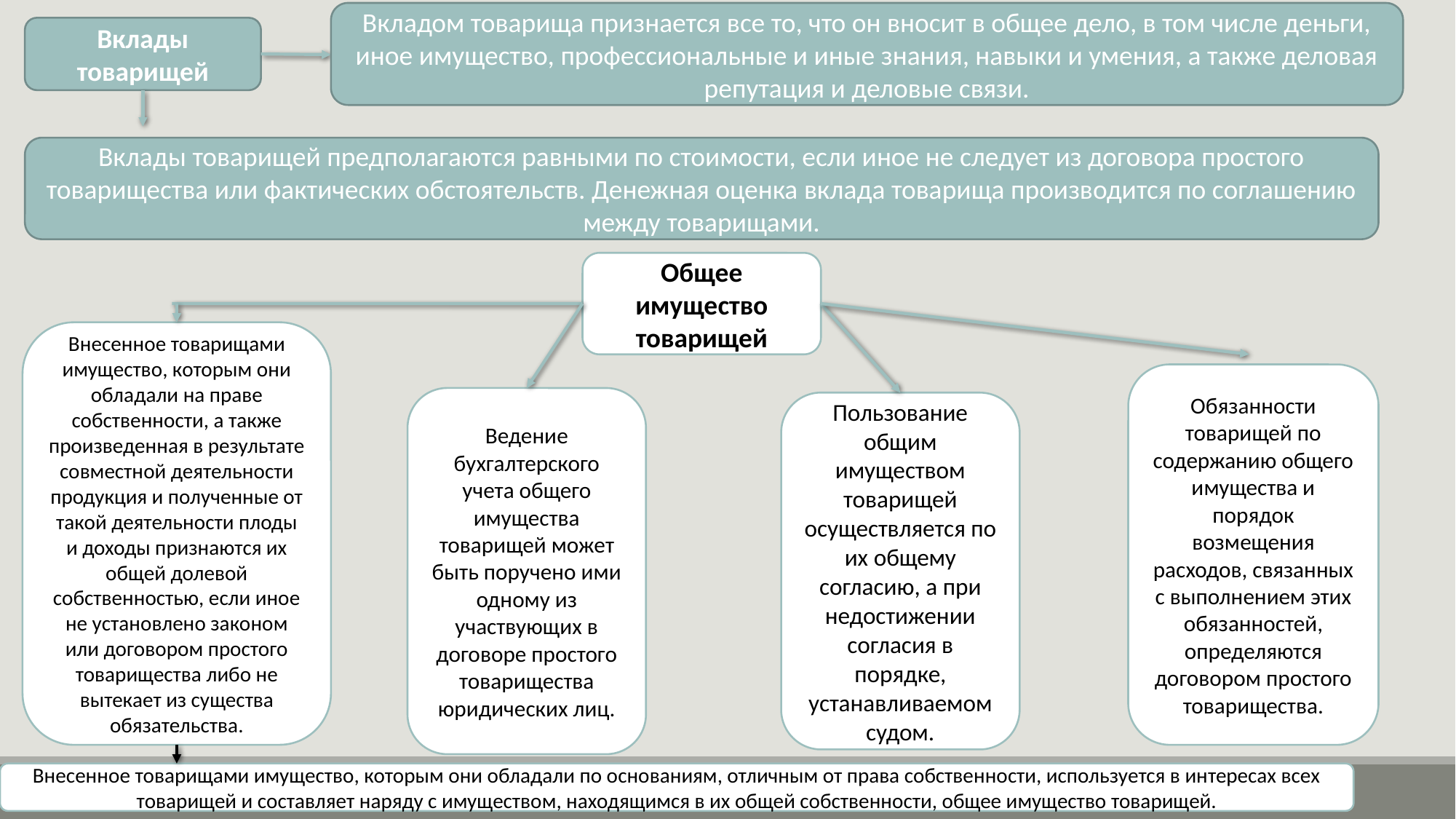

Вкладом товарища признается все то, что он вносит в общее дело, в том числе деньги, иное имущество, профессиональные и иные знания, навыки и умения, а также деловая репутация и деловые связи.
Вклады товарищей
Вклады товарищей предполагаются равными по стоимости, если иное не следует из договора простого товарищества или фактических обстоятельств. Денежная оценка вклада товарища производится по соглашению между товарищами.
Общее имущество товарищей
Внесенное товарищами имущество, которым они обладали на праве собственности, а также произведенная в результате совместной деятельности продукция и полученные от такой деятельности плоды и доходы признаются их общей долевой собственностью, если иное не установлено законом или договором простого товарищества либо не вытекает из существа обязательства.
Обязанности товарищей по содержанию общего имущества и порядок возмещения расходов, связанных с выполнением этих обязанностей, определяются договором простого товарищества.
Ведение бухгалтерского учета общего имущества товарищей может быть поручено ими одному из участвующих в договоре простого товарищества юридических лиц.
Пользование общим имуществом товарищей осуществляется по их общему согласию, а при недостижении согласия в порядке, устанавливаемом судом.
Внесенное товарищами имущество, которым они обладали по основаниям, отличным от права собственности, используется в интересах всех товарищей и составляет наряду с имуществом, находящимся в их общей собственности, общее имущество товарищей.